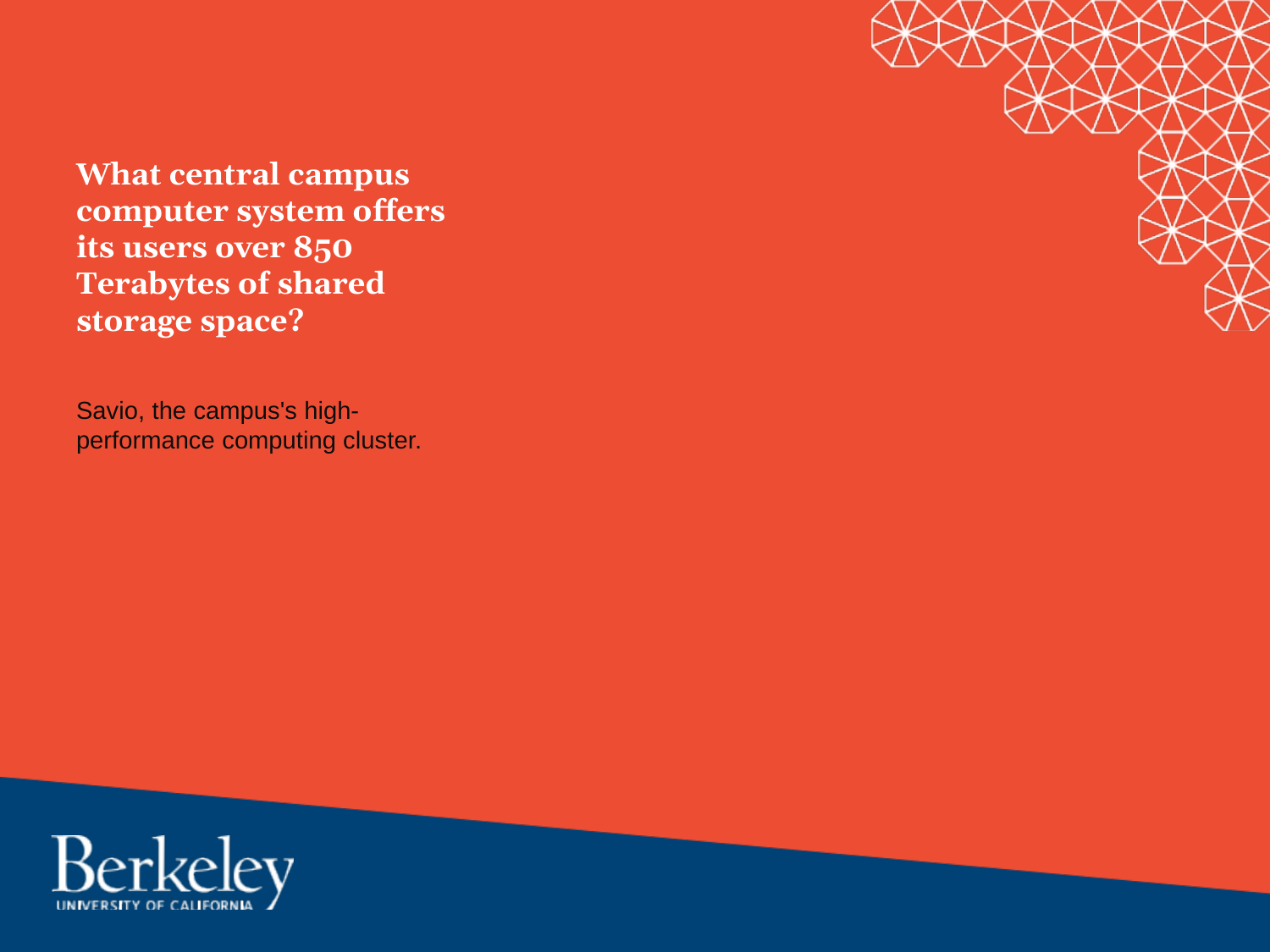

# What central campus computer system offers its users over 850 Terabytes of shared storage space?
Savio, the campus's high-performance computing cluster.